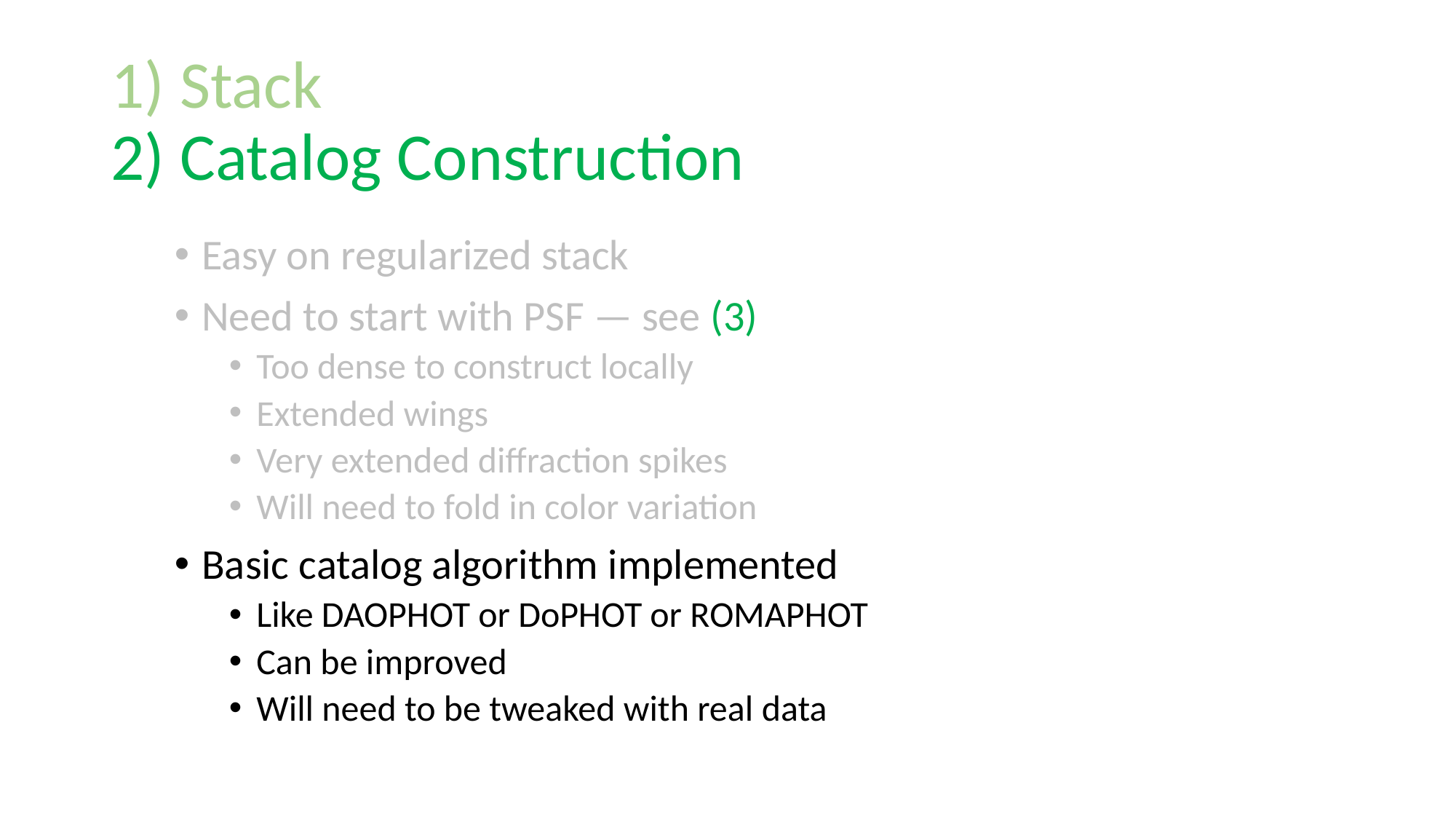

# 1) Stack 2) Catalog Construction
Easy on regularized stack
Need to start with PSF — see (3)
Too dense to construct locally
Extended wings
Very extended diffraction spikes
Will need to fold in color variation
Basic catalog algorithm implemented
Like DAOPHOT or DoPHOT or ROMAPHOT
Can be improved
Will need to be tweaked with real data